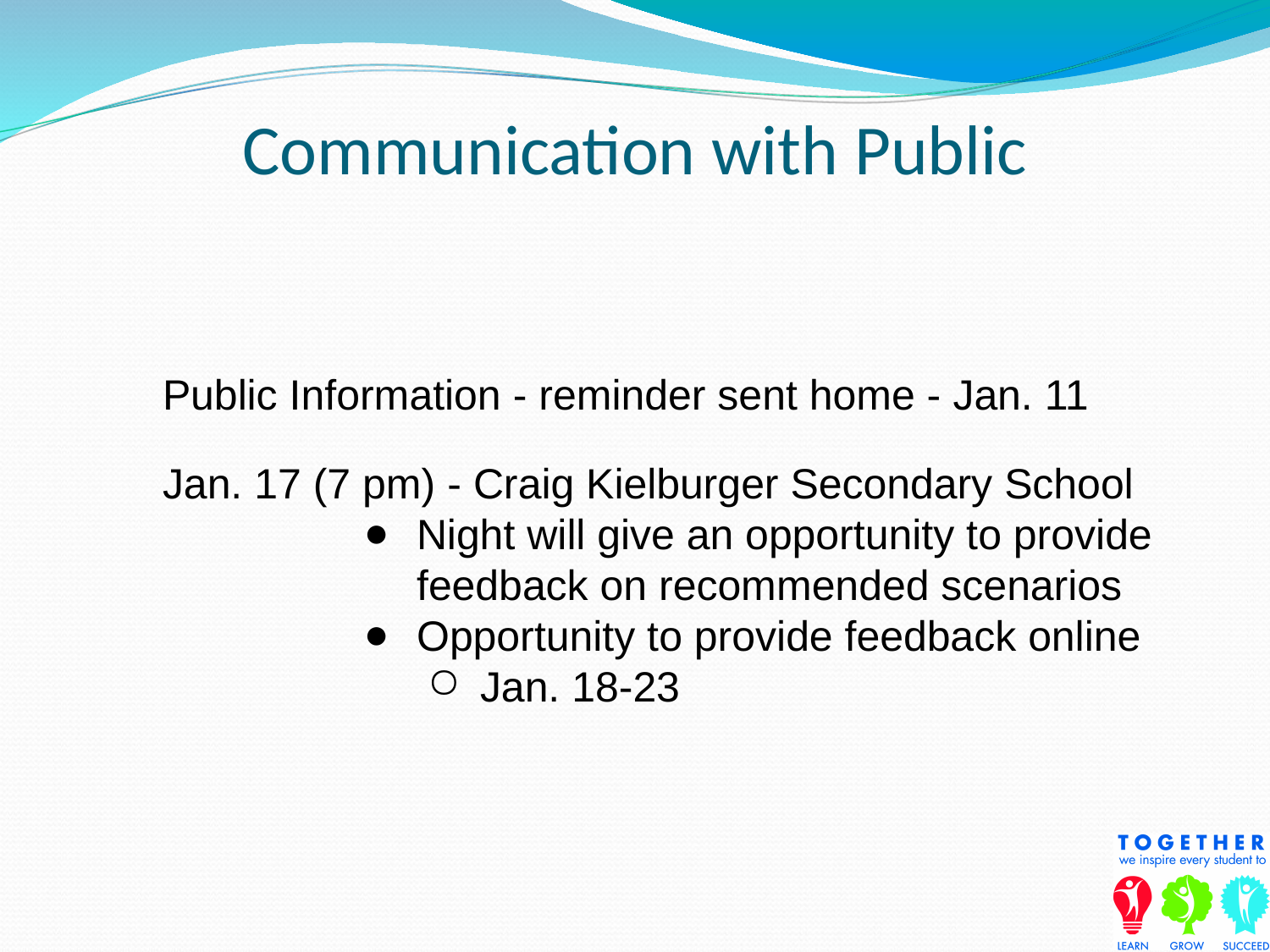

Communication with Public

Public Information - reminder sent home - Jan. 11
Jan. 17 (7 pm) - Craig Kielburger Secondary School
Night will give an opportunity to provide feedback on recommended scenarios
Opportunity to provide feedback online
Jan. 18-23